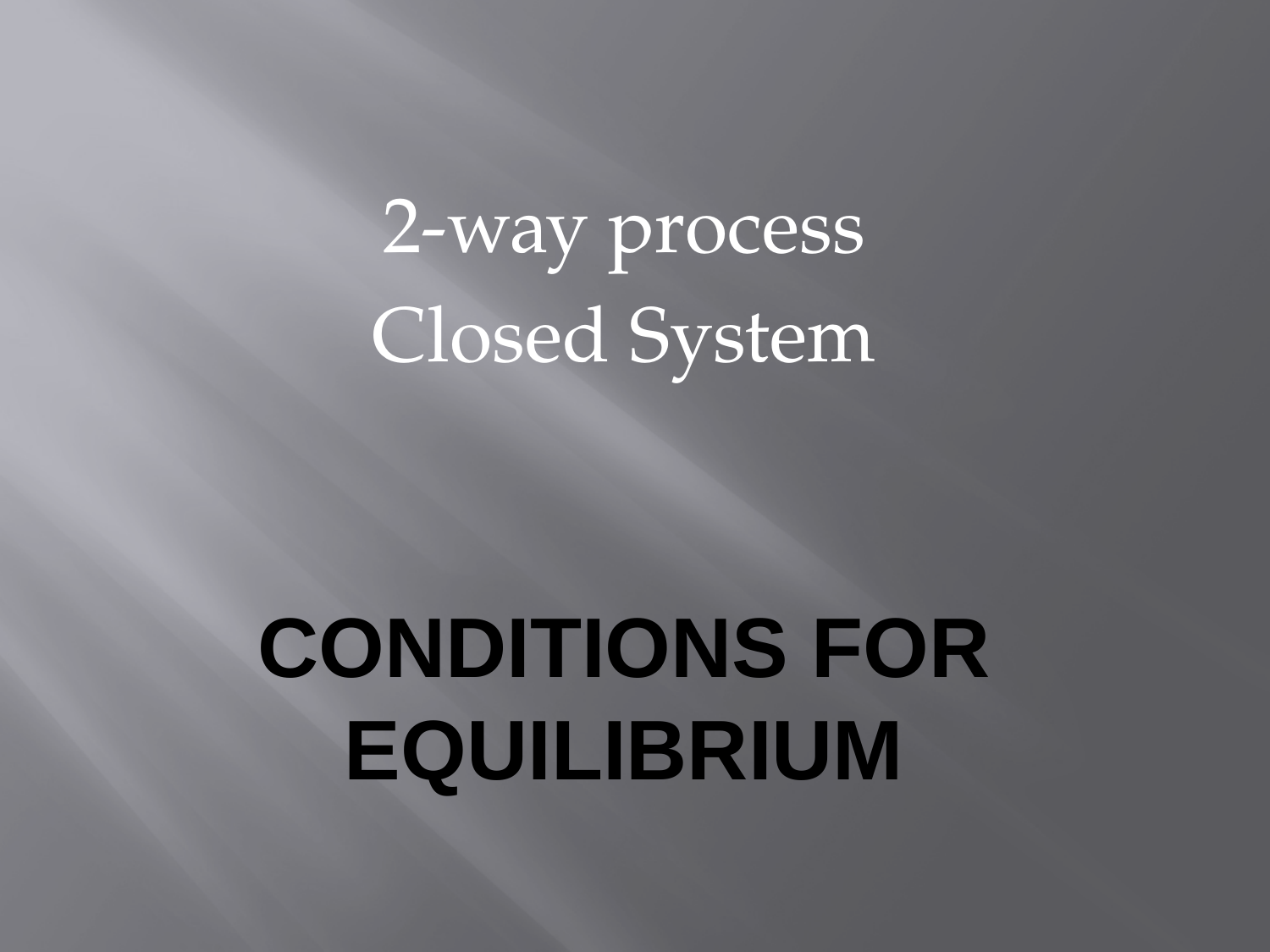

2-way process
Closed System
# Conditions for Equilibrium